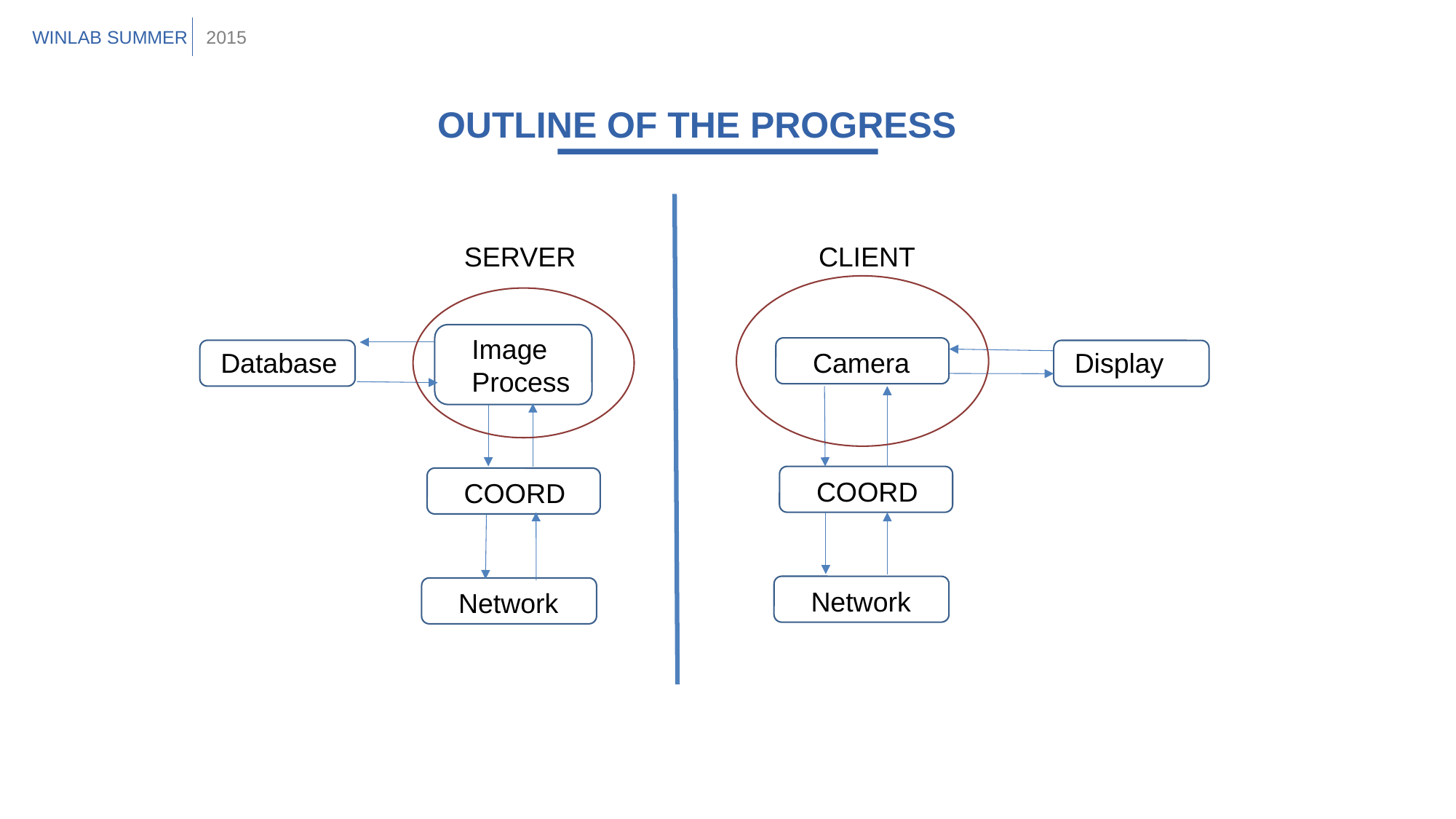

WINLAB SUMMER
2015
OUTLINE OF THE PROGRESS

CLIENT
SERVER

Image Process

Database

Display
Camera

COORD
COORD

Network
Network